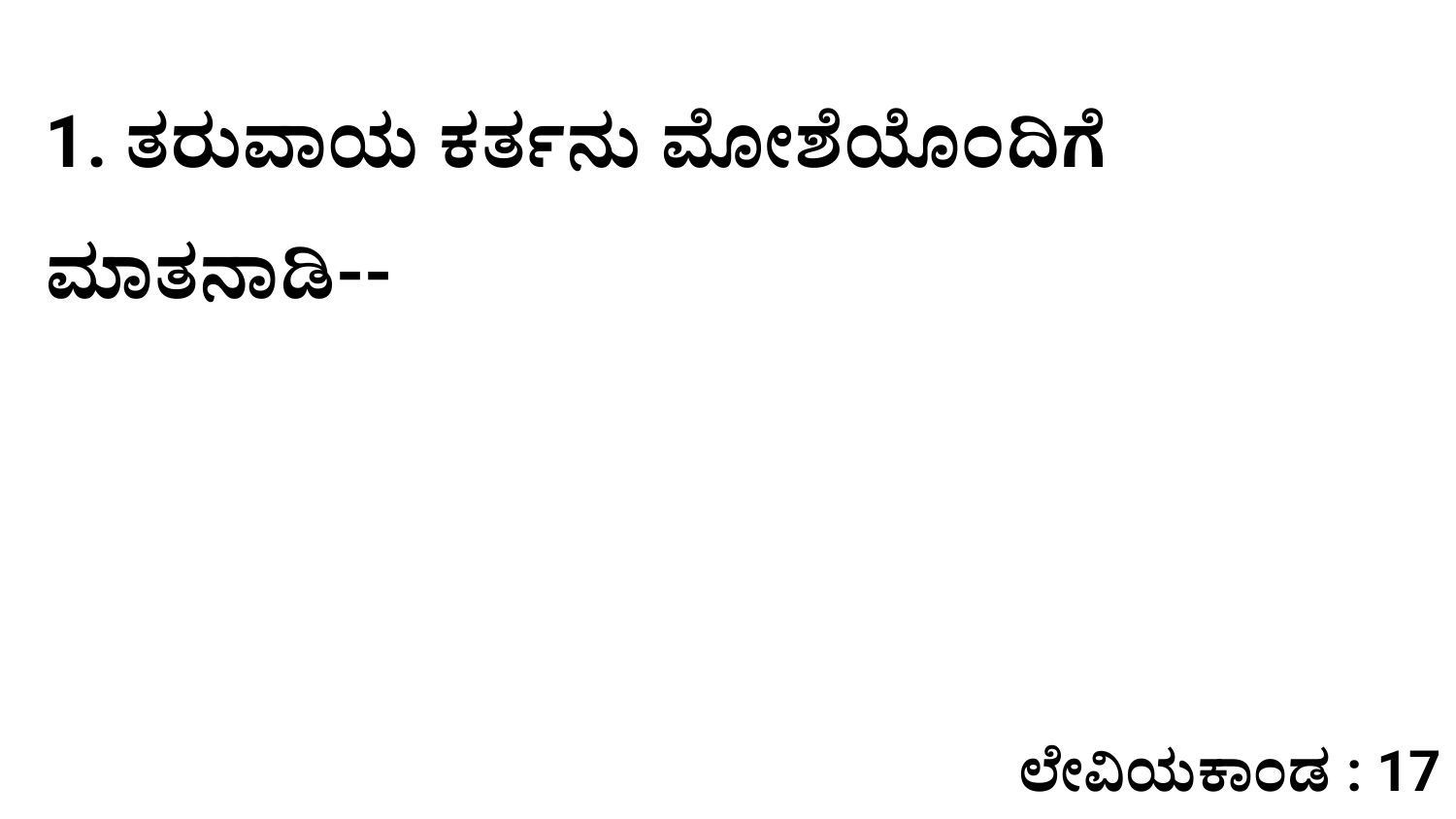

1. ತರುವಾಯ ಕರ್ತನು ಮೋಶೆಯೊಂದಿಗೆ ಮಾತನಾಡಿ--
ಲೇವಿಯಕಾಂಡ : 17